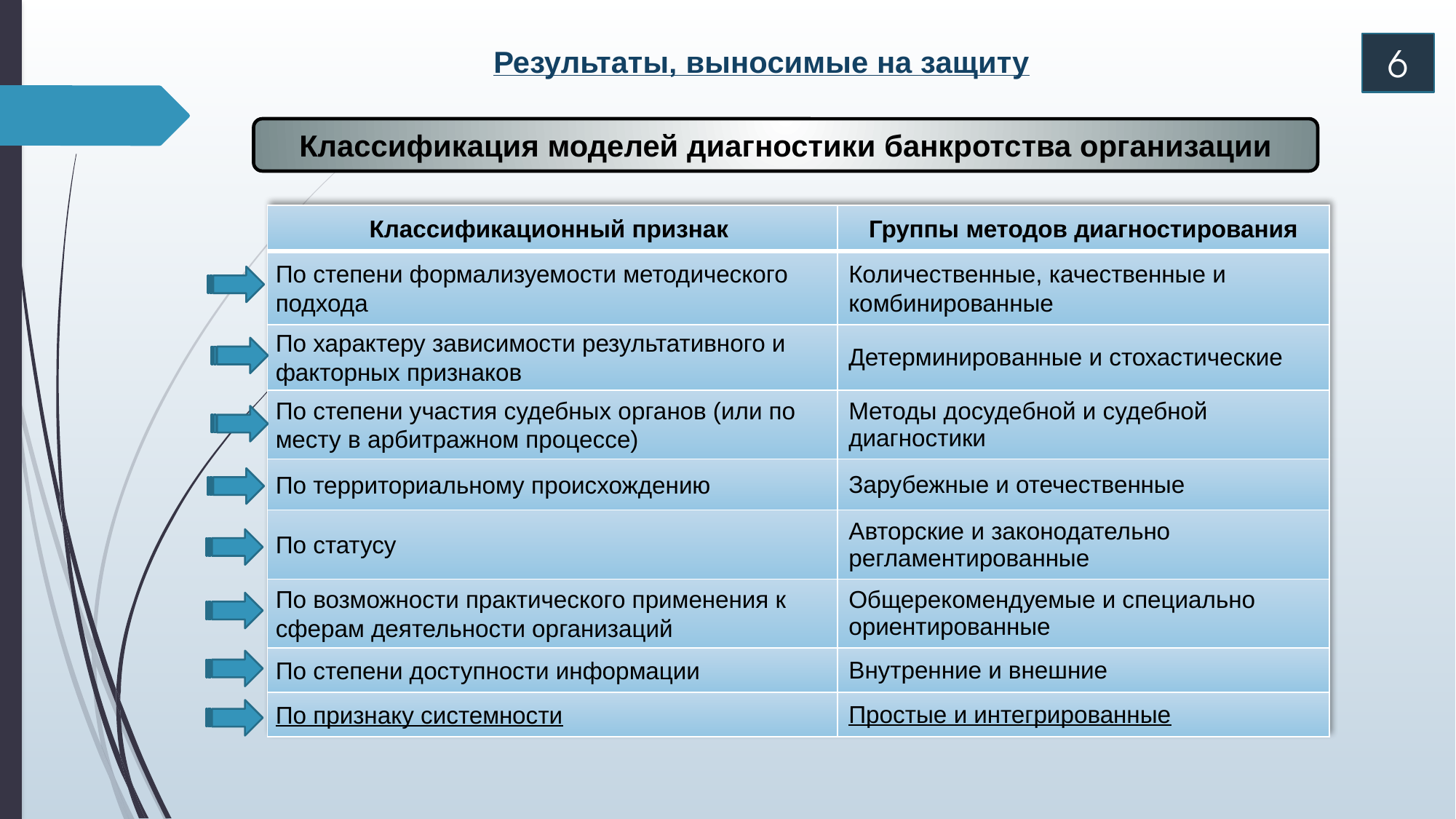

6
Результаты, выносимые на защиту
Классификация моделей диагностики банкротства организации
| Классификационный признак | Группы методов диагностирования |
| --- | --- |
| По степени формализуемости методического подхода | Количественные, качественные и комбинированные |
| По характеру зависимости результативного и факторных признаков | Детерминированные и стохастические |
| По степени участия судебных органов (или по месту в арбитражном процессе) | Методы досудебной и судебной диагностики |
| По территориальному происхождению | Зарубежные и отечественные |
| По статусу | Авторские и законодательно регламентированные |
| По возможности практического применения к сферам деятельности организаций | Общерекомендуемые и специально ориентированные |
| По степени доступности информации | Внутренние и внешние |
| По признаку системности | Простые и интегрированные |